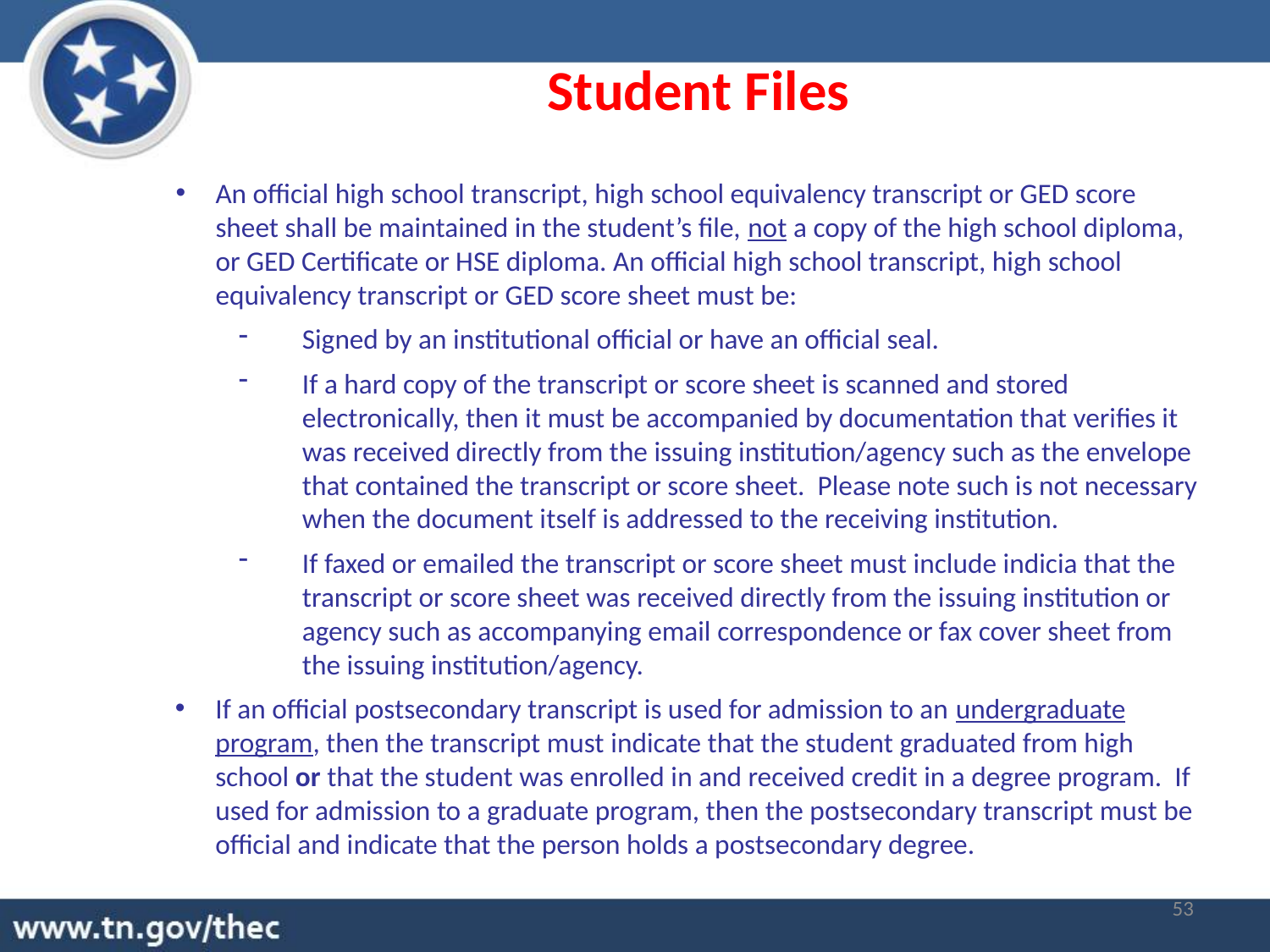

Student Files
An official high school transcript, high school equivalency transcript or GED score sheet shall be maintained in the student’s file, not a copy of the high school diploma, or GED Certificate or HSE diploma. An official high school transcript, high school equivalency transcript or GED score sheet must be:
Signed by an institutional official or have an official seal.
If a hard copy of the transcript or score sheet is scanned and stored electronically, then it must be accompanied by documentation that verifies it was received directly from the issuing institution/agency such as the envelope that contained the transcript or score sheet.  Please note such is not necessary when the document itself is addressed to the receiving institution.
If faxed or emailed the transcript or score sheet must include indicia that the transcript or score sheet was received directly from the issuing institution or agency such as accompanying email correspondence or fax cover sheet from the issuing institution/agency.
If an official postsecondary transcript is used for admission to an undergraduate program, then the transcript must indicate that the student graduated from high school or that the student was enrolled in and received credit in a degree program.  If used for admission to a graduate program, then the postsecondary transcript must be official and indicate that the person holds a postsecondary degree.
53